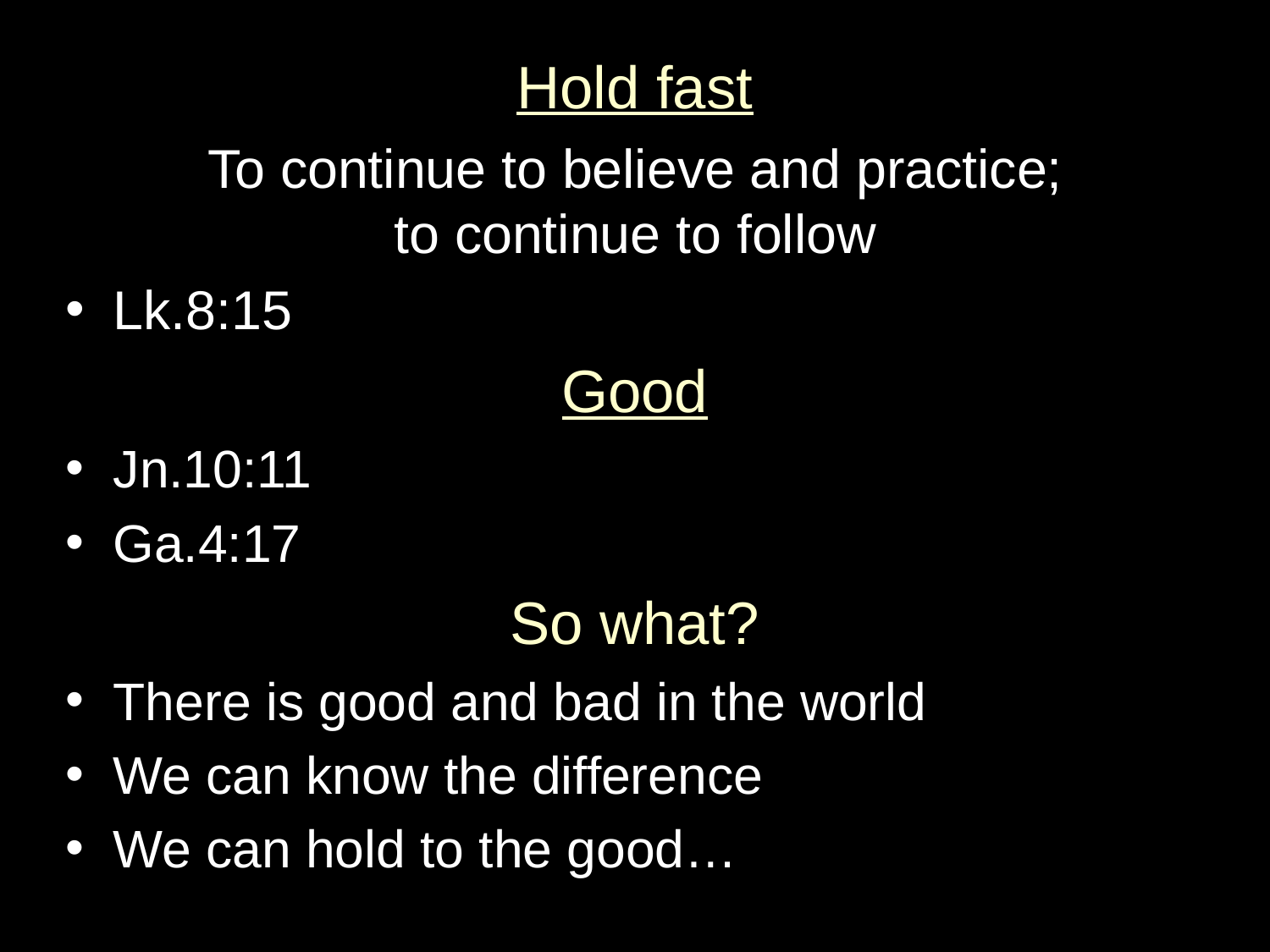

# Hold fast
To continue to believe and practice;
to continue to follow
Lk.8:15
Good
Jn.10:11
Ga.4:17
So what?
There is good and bad in the world
We can know the difference
We can hold to the good…